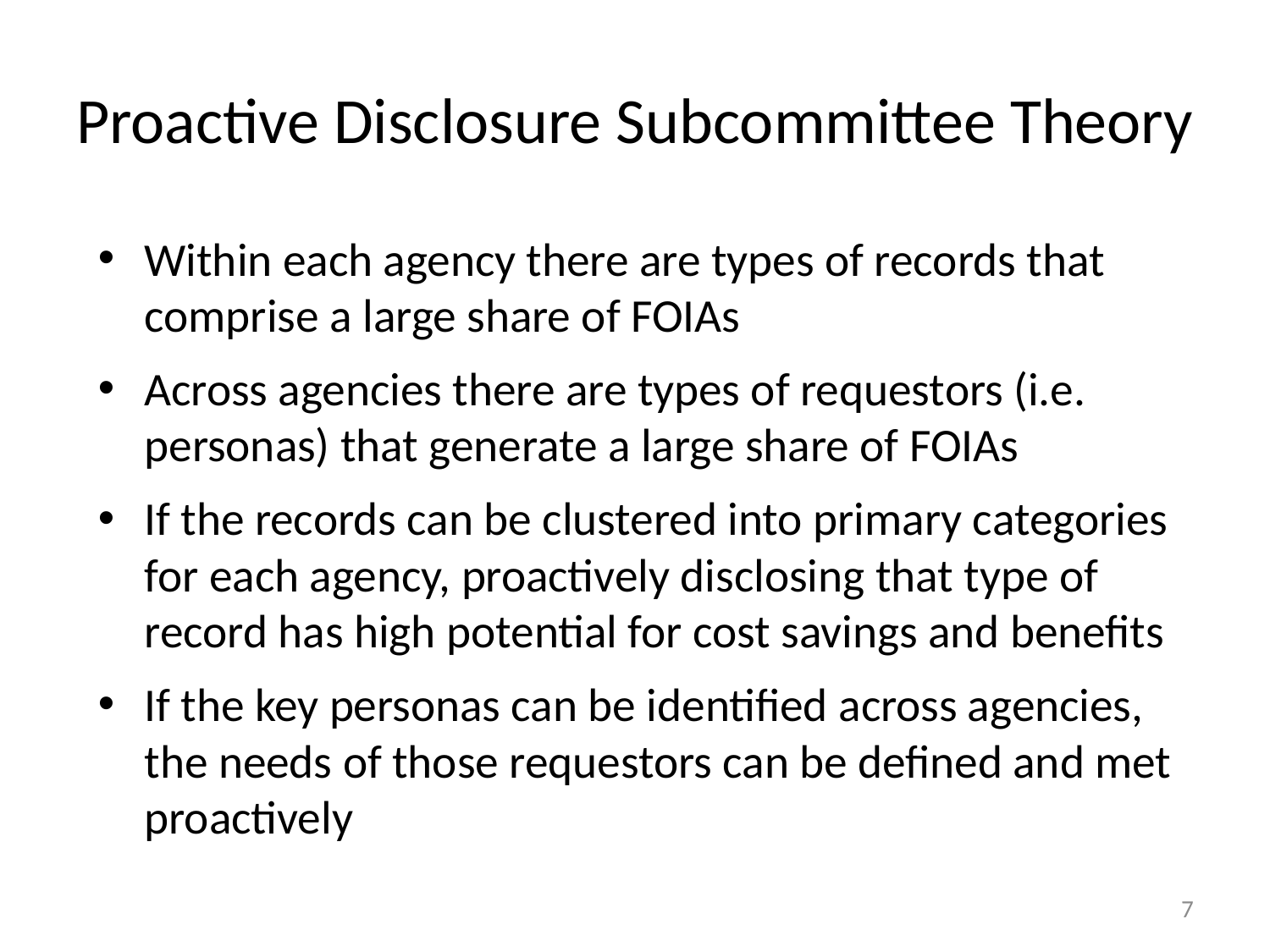

# Proactive Disclosure Subcommittee Theory
Within each agency there are types of records that comprise a large share of FOIAs
Across agencies there are types of requestors (i.e. personas) that generate a large share of FOIAs
If the records can be clustered into primary categories for each agency, proactively disclosing that type of record has high potential for cost savings and benefits
If the key personas can be identified across agencies, the needs of those requestors can be defined and met proactively
7